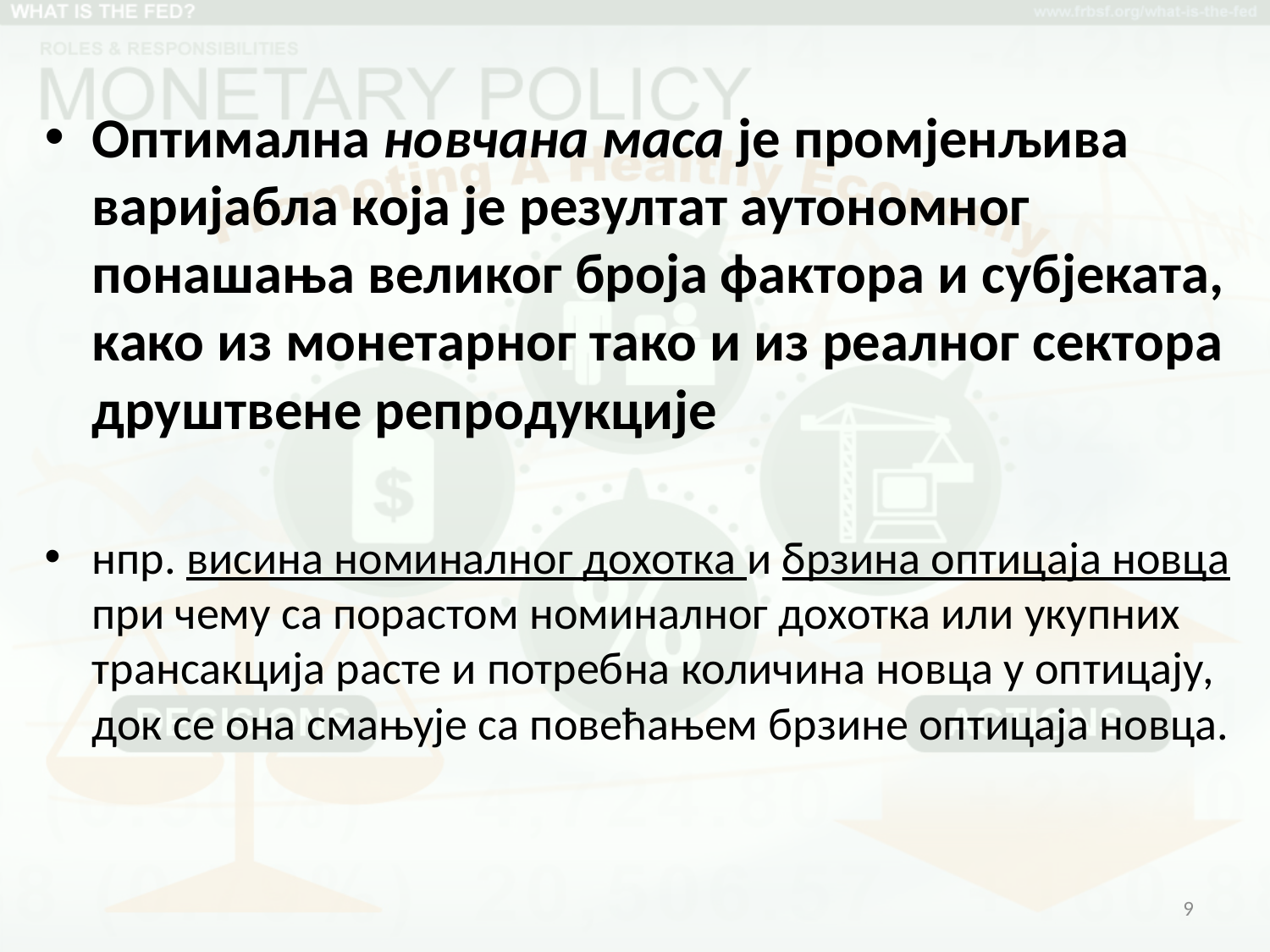

Оптимална новчана маса је промјенљива варијабла која је резултат аутономног понашања великог броја фактора и субјеката, како из монетарног тако и из реалног сектора друштвене репродукције

нпр. висина номиналног дохотка и брзина оптицаја новца при чему са порастом номиналног дохотка или укупних трансакција расте и потребна количина новца у оптицају, док се она смањује са повећањем брзине оптицаја новца.

9